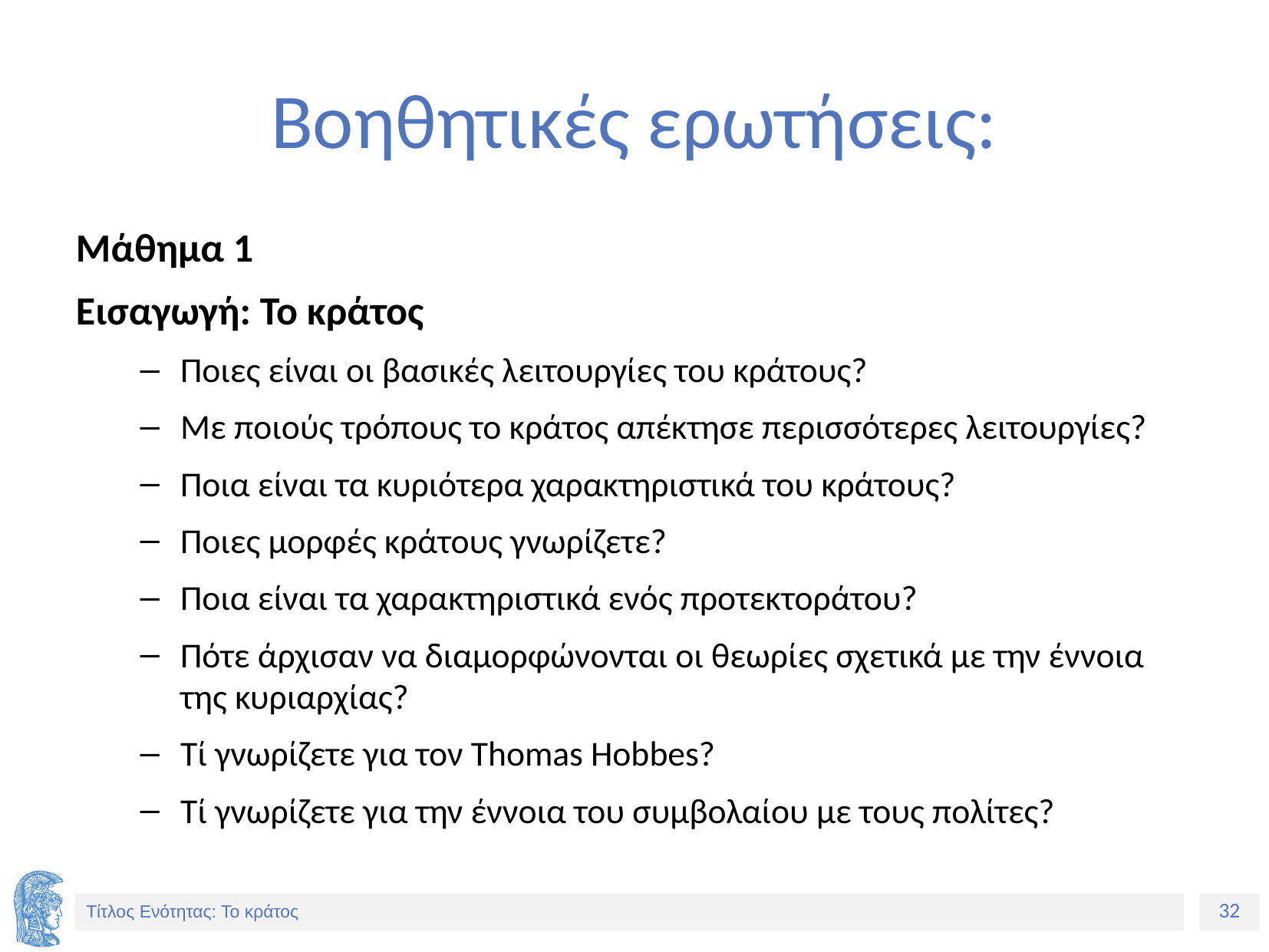

# Βοηθητικές ερωτήσεις:
Μάθημα 1
Εισαγωγή: Το κράτος
Ποιες είναι οι βασικές λειτουργίες του κράτους?
Με ποιούς τρόπους το κράτος απέκτησε περισσότερες λειτουργίες?
Ποια είναι τα κυριότερα χαρακτηριστικά του κράτους?
Ποιες μορφές κράτους γνωρίζετε?
Ποια είναι τα χαρακτηριστικά ενός προτεκτοράτου?
Πότε άρχισαν να διαμορφώνονται οι θεωρίες σχετικά με την έννοια της κυριαρχίας?
Τί γνωρίζετε για τον Thomas Hobbes?
Τί γνωρίζετε για την έννοια του συμβολαίου με τους πολίτες?